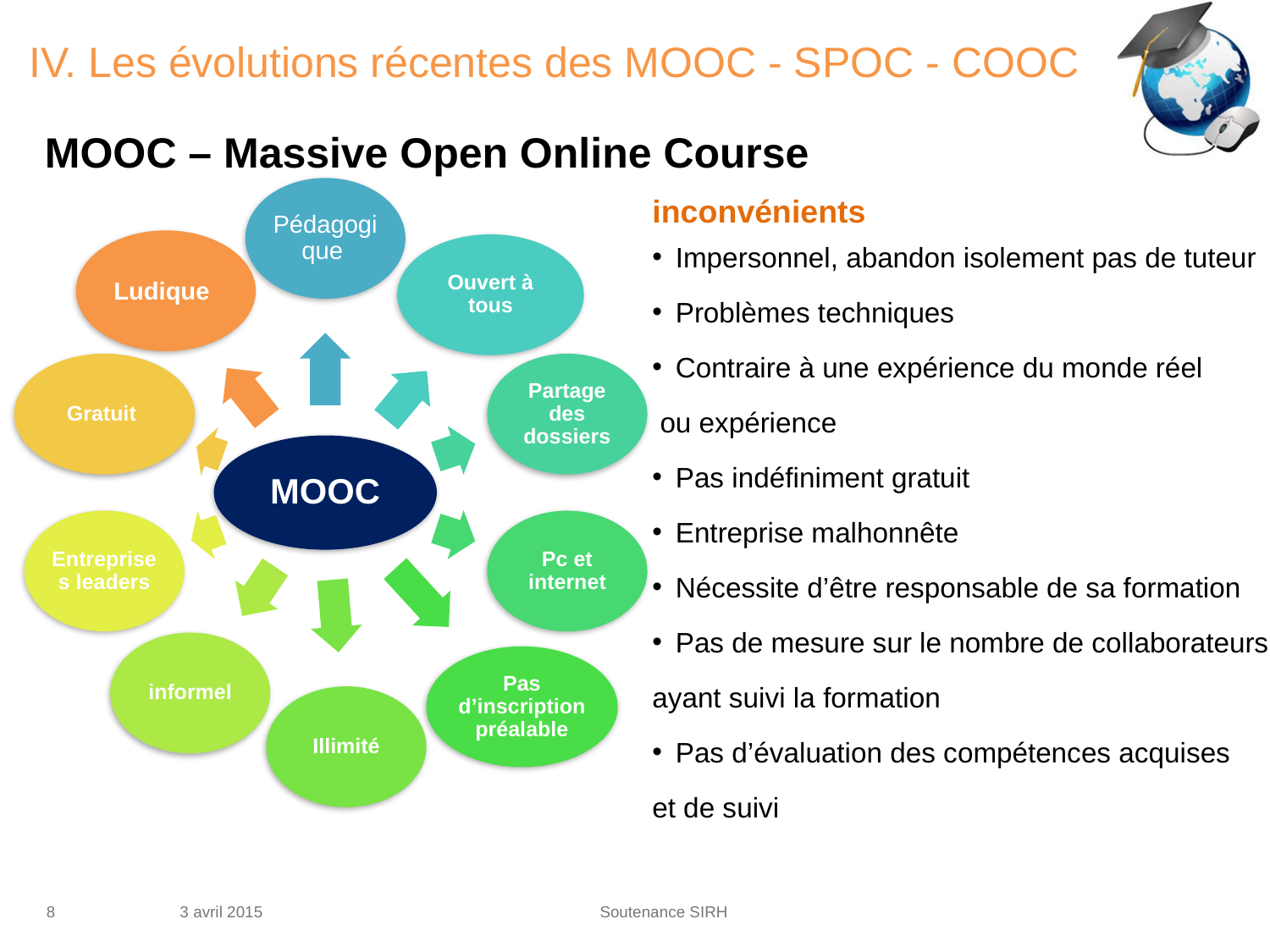

IV. Les évolutions récentes des MOOC - SPOC - COOC
MOOC – Massive Open Online Course
MOOC

Pédagogique

Ouvert à tous

Partage des dossiers

Pc et internet

Pas d’inscription préalable

Illimité

informel

Entreprises leaders

Gratuit

Ludique
inconvénients
Impersonnel, abandon isolement pas de tuteur
Problèmes techniques
Contraire à une expérience du monde réel
 ou expérience
Pas indéfiniment gratuit
Entreprise malhonnête
Nécessite d’être responsable de sa formation
Pas de mesure sur le nombre de collaborateurs
ayant suivi la formation
Pas d’évaluation des compétences acquises
et de suivi

8
3 avril 2015
Soutenance SIRH